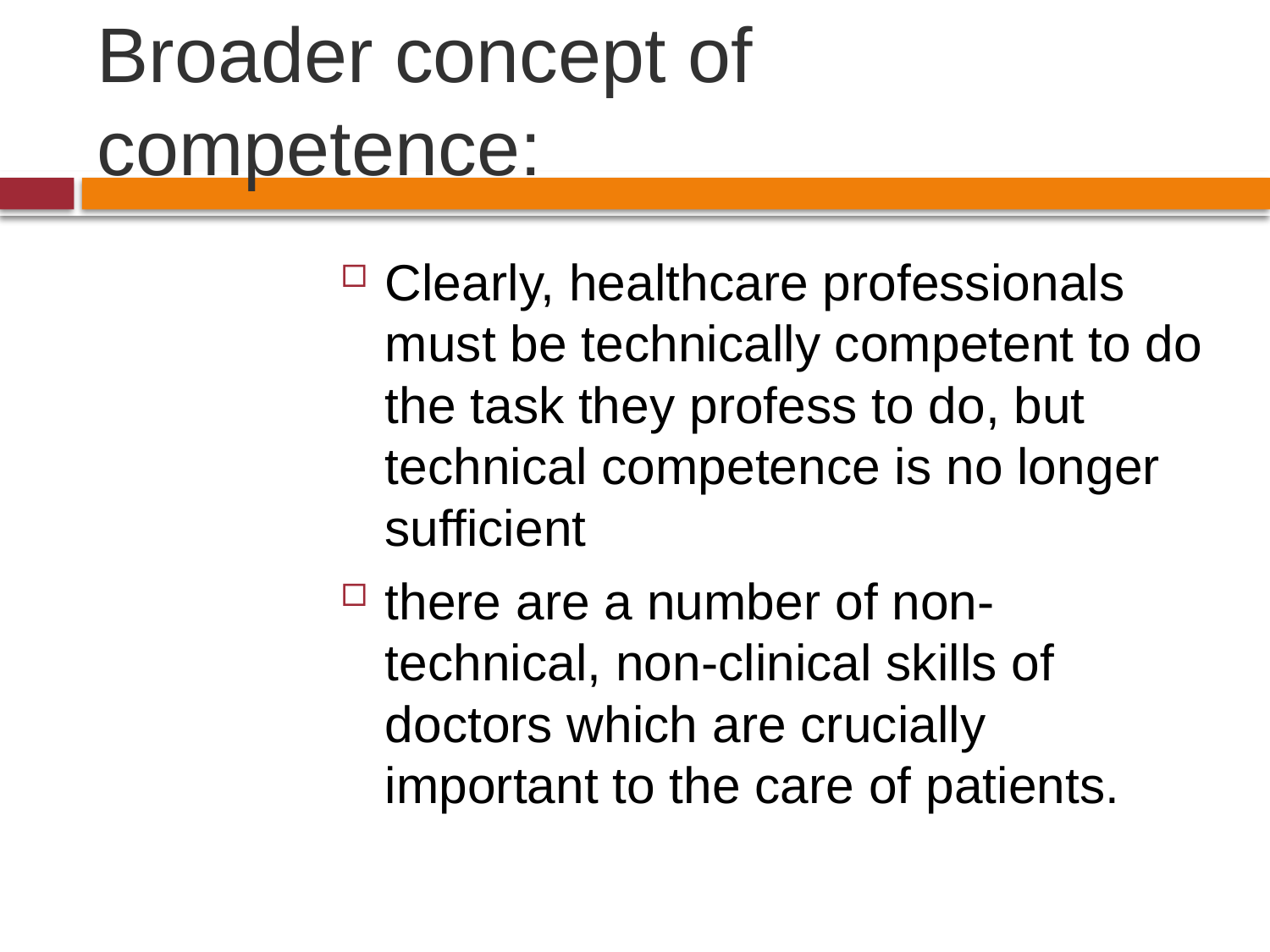

# Broader concept of competence:

Clearly, healthcare professionals must be technically competent to do the task they profess to do, but technical competence is no longer sufficient
there are a number of non-technical, non-clinical skills of doctors which are crucially important to the care of patients.